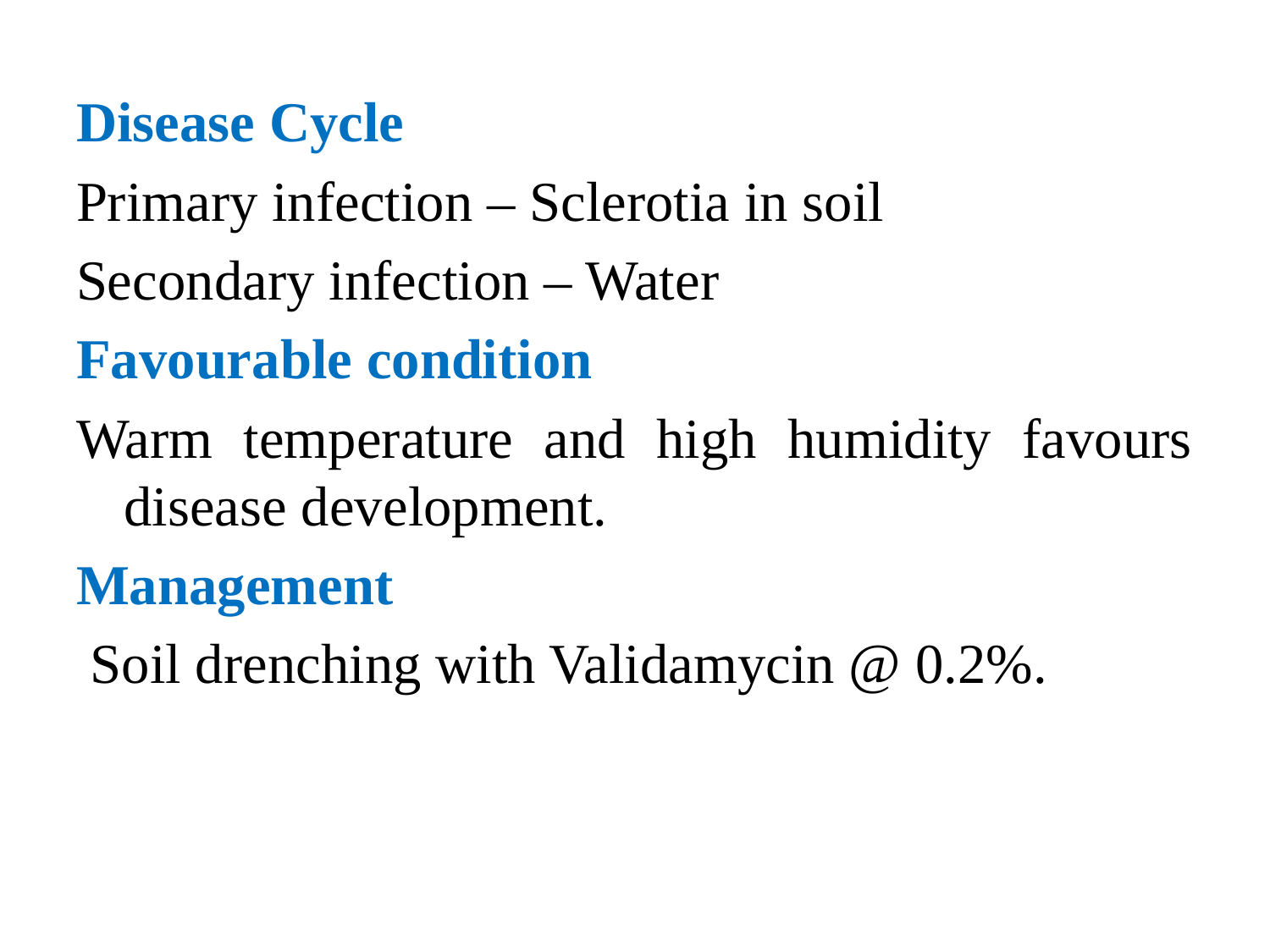

Disease Cycle
Primary infection – Sclerotia in soil
Secondary infection – Water
Favourable condition
Warm temperature and high humidity favours disease development.
Management
 Soil drenching with Validamycin @ 0.2%.